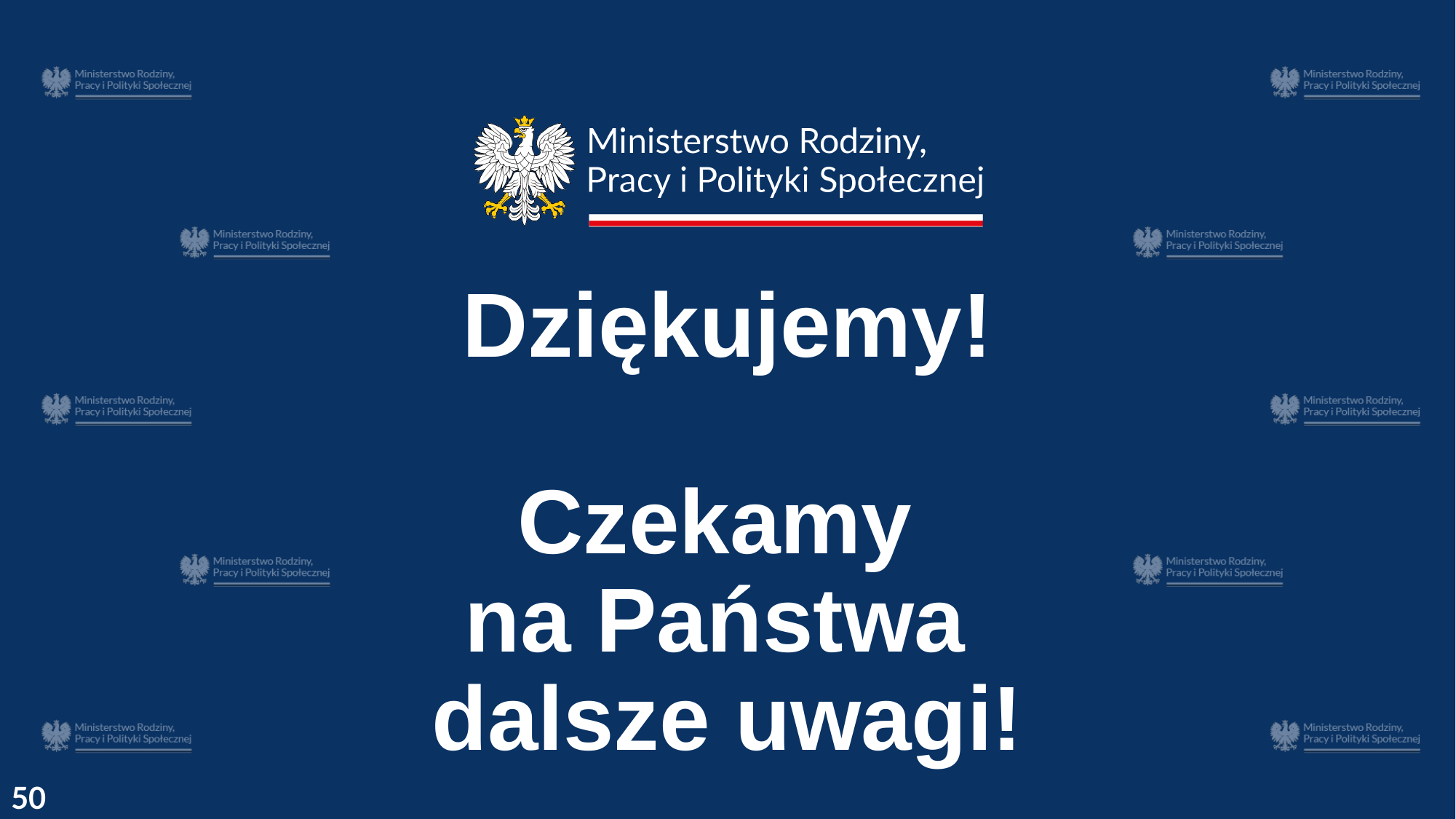

# Dziękujemy! Czekamy na Państwa dalsze uwagi!
50